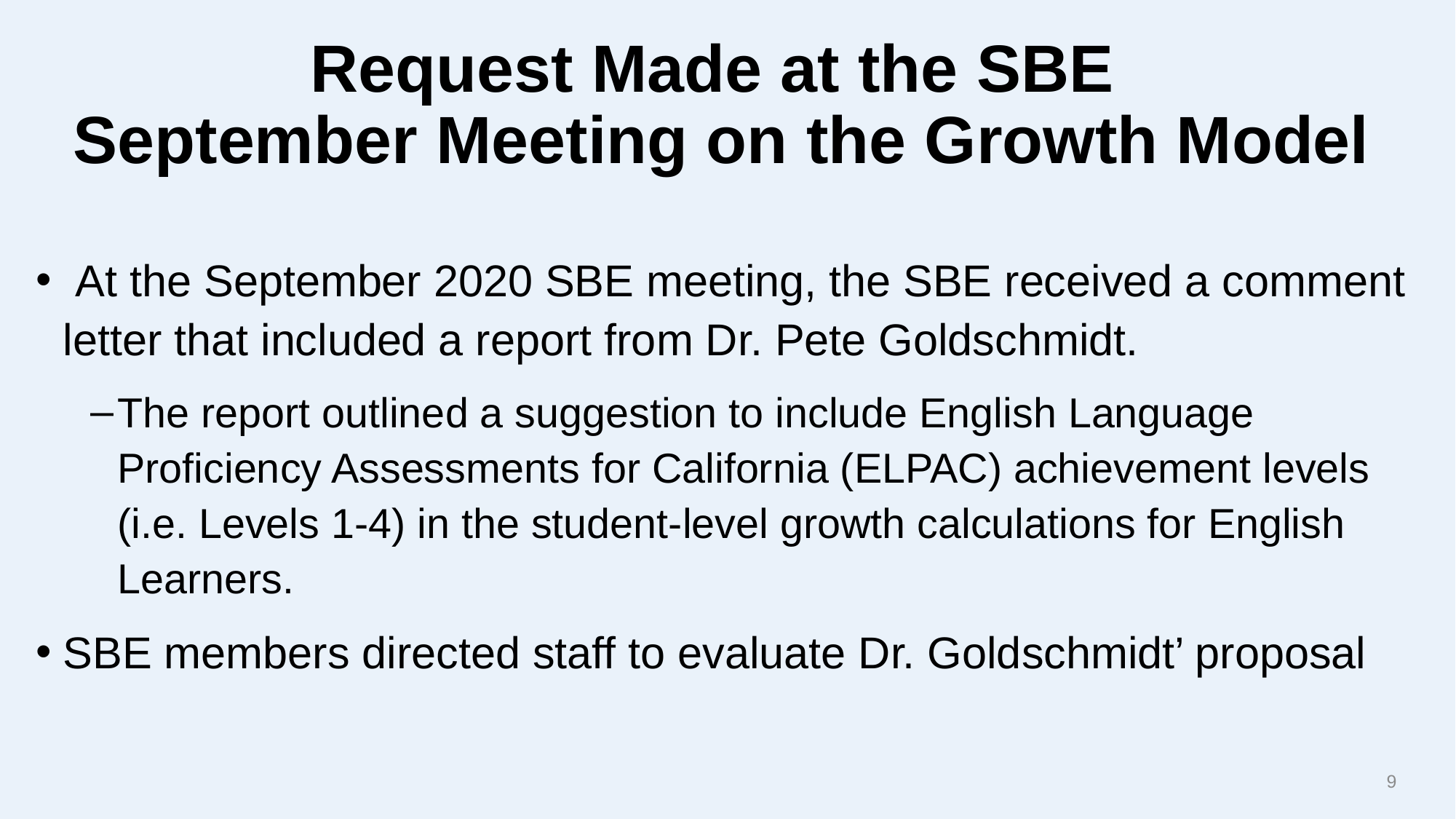

# Request Made at the SBE September Meeting on the Growth Model
 At the September 2020 SBE meeting, the SBE received a comment letter that included a report from Dr. Pete Goldschmidt.
The report outlined a suggestion to include English Language Proficiency Assessments for California (ELPAC) achievement levels (i.e. Levels 1-4) in the student-level growth calculations for English Learners.
SBE members directed staff to evaluate Dr. Goldschmidt’ proposal
9